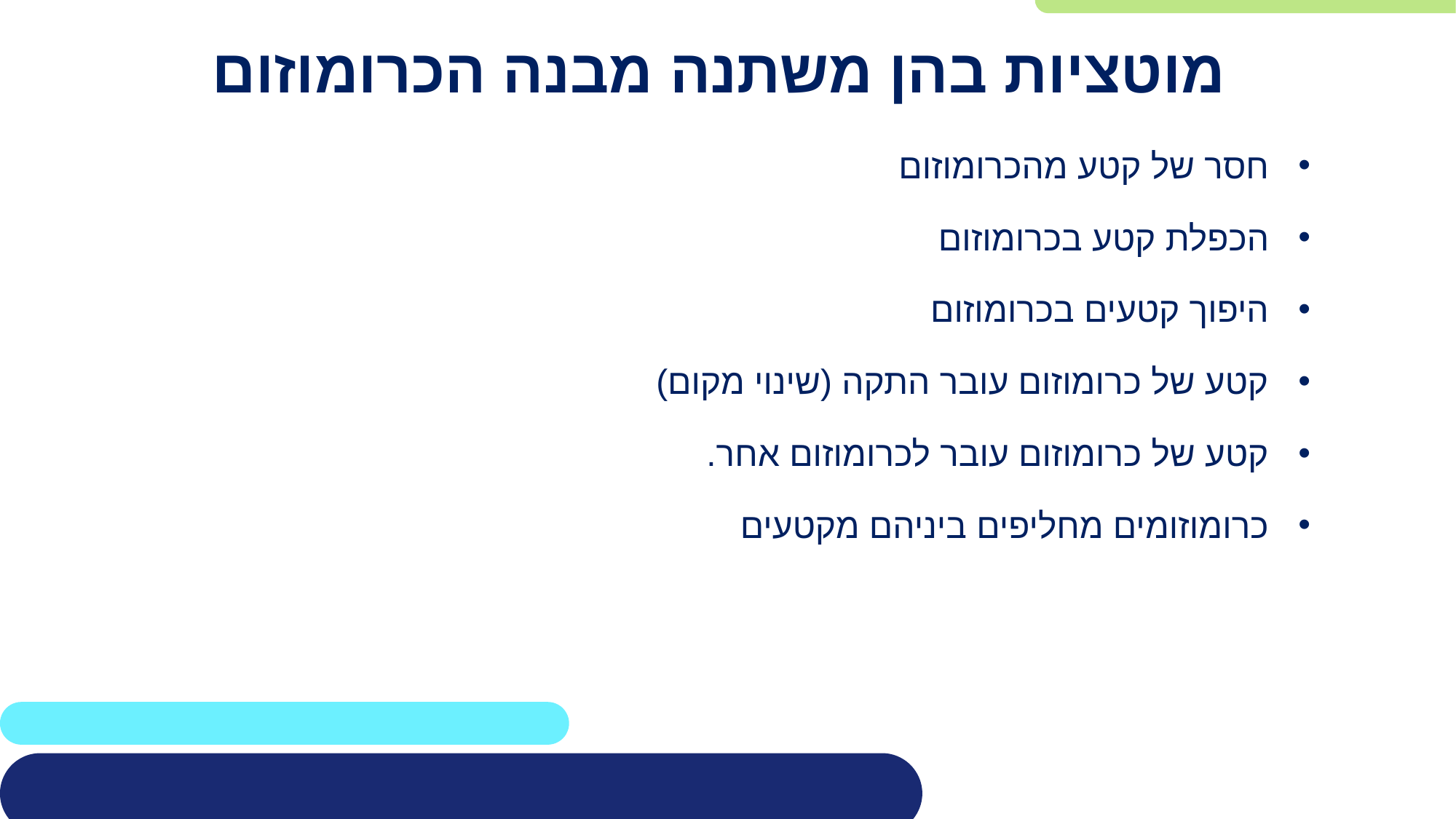

# מוטציות בהן משתנה מבנה הכרומוזום
חסר של קטע מהכרומוזום
הכפלת קטע בכרומוזום
היפוך קטעים בכרומוזום
קטע של כרומוזום עובר התקה (שינוי מקום)
קטע של כרומוזום עובר לכרומוזום אחר.
כרומוזומים מחליפים ביניהם מקטעים